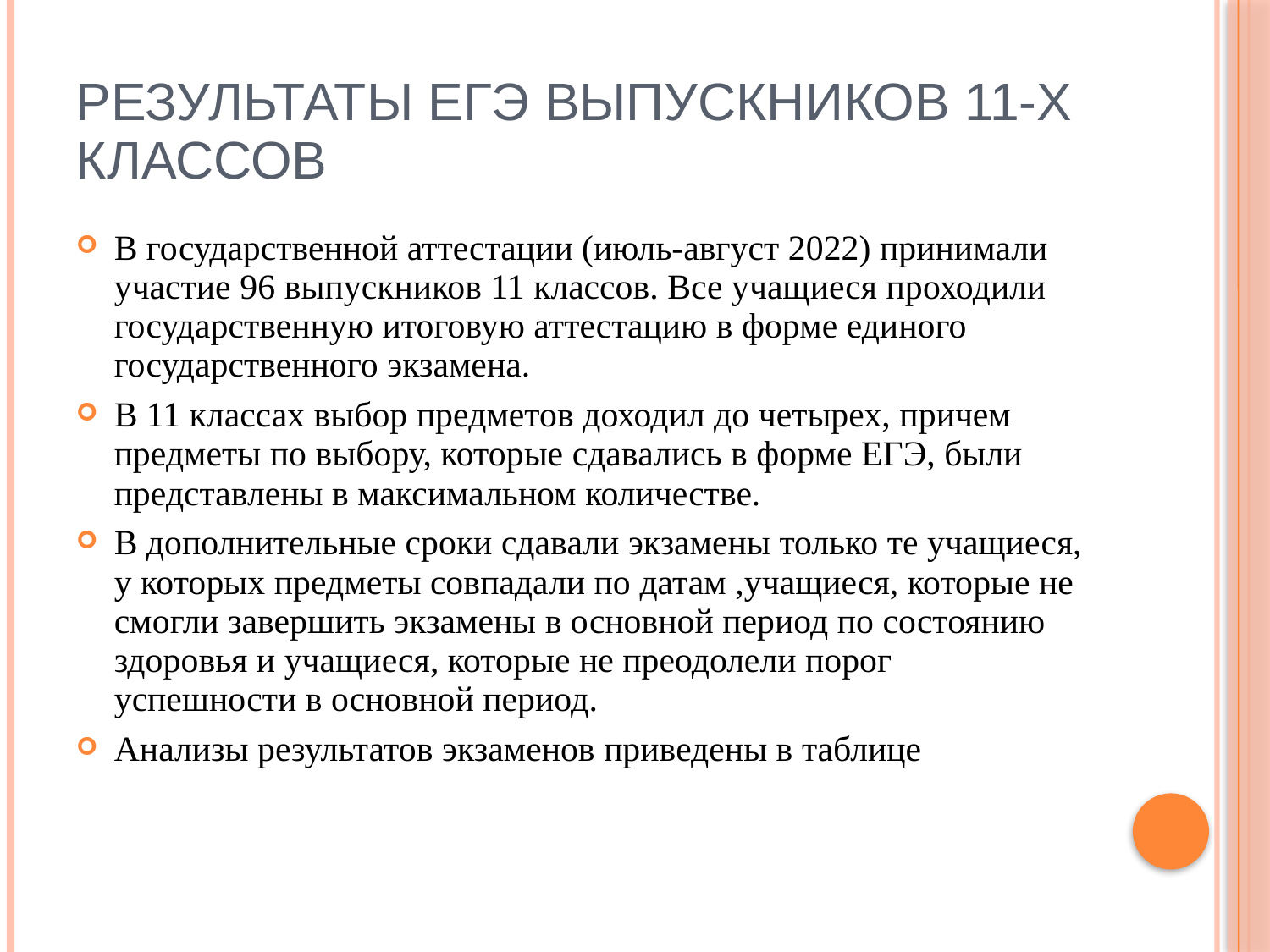

# Результаты ЕГЭ выпускников 11-х классов
В государственной аттестации (июль-август 2022) принимали участие 96 выпускников 11 классов. Все учащиеся проходили государственную итоговую аттестацию в форме единого государственного экзамена.
В 11 классах выбор предметов доходил до четырех, причем предметы по выбору, которые сдавались в форме ЕГЭ, были представлены в максимальном количестве.
В дополнительные сроки сдавали экзамены только те учащиеся, у которых предметы совпадали по датам ,учащиеся, которые не смогли завершить экзамены в основной период по состоянию здоровья и учащиеся, которые не преодолели порог  успешности в основной период.
Анализы результатов экзаменов приведены в таблице